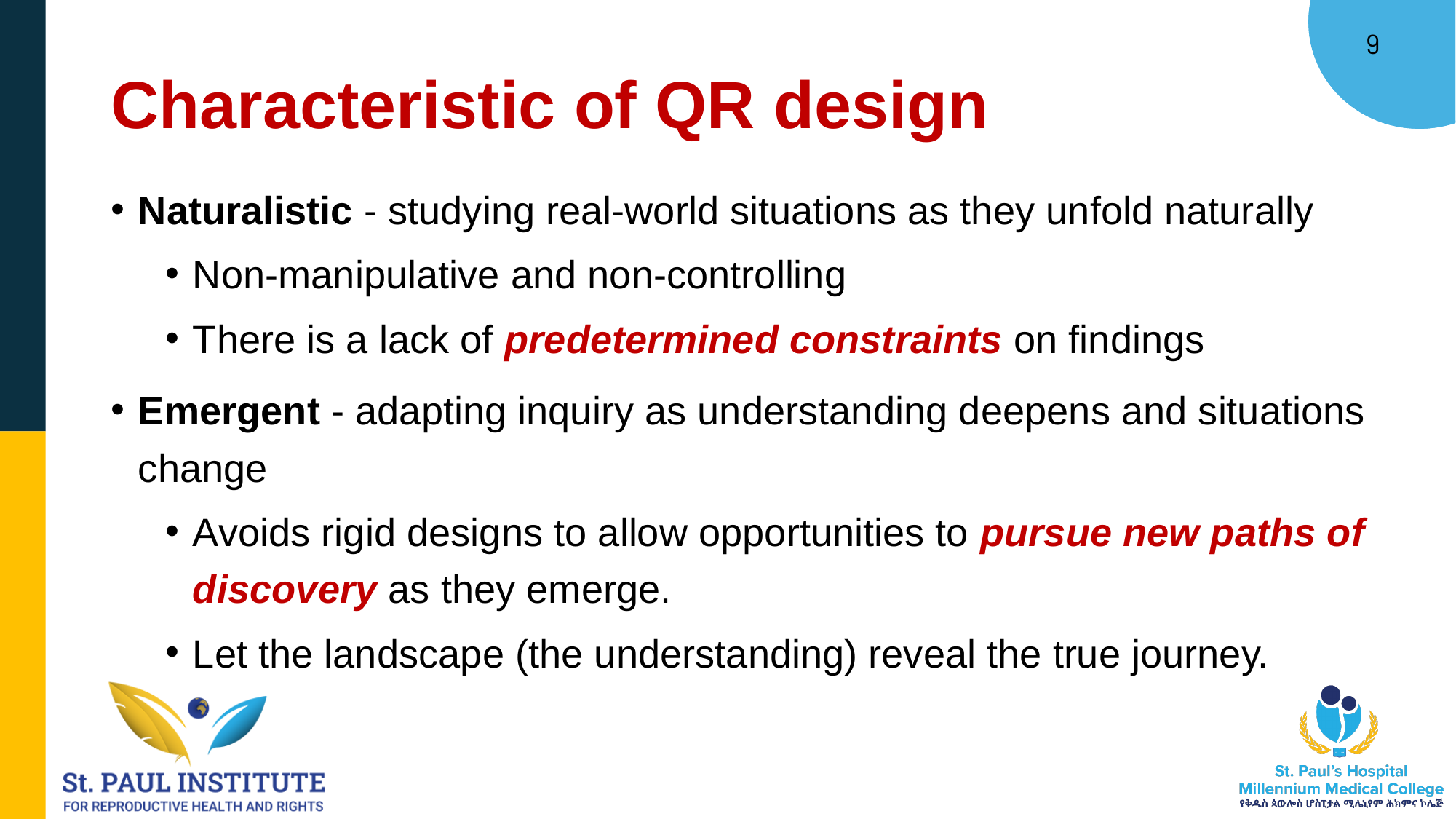

9
# Characteristic of QR design
Naturalistic - studying real-world situations as they unfold naturally
Non-manipulative and non-controlling
There is a lack of predetermined constraints on findings
Emergent - adapting inquiry as understanding deepens and situations change
Avoids rigid designs to allow opportunities to pursue new paths of discovery as they emerge.
Let the landscape (the understanding) reveal the true journey.